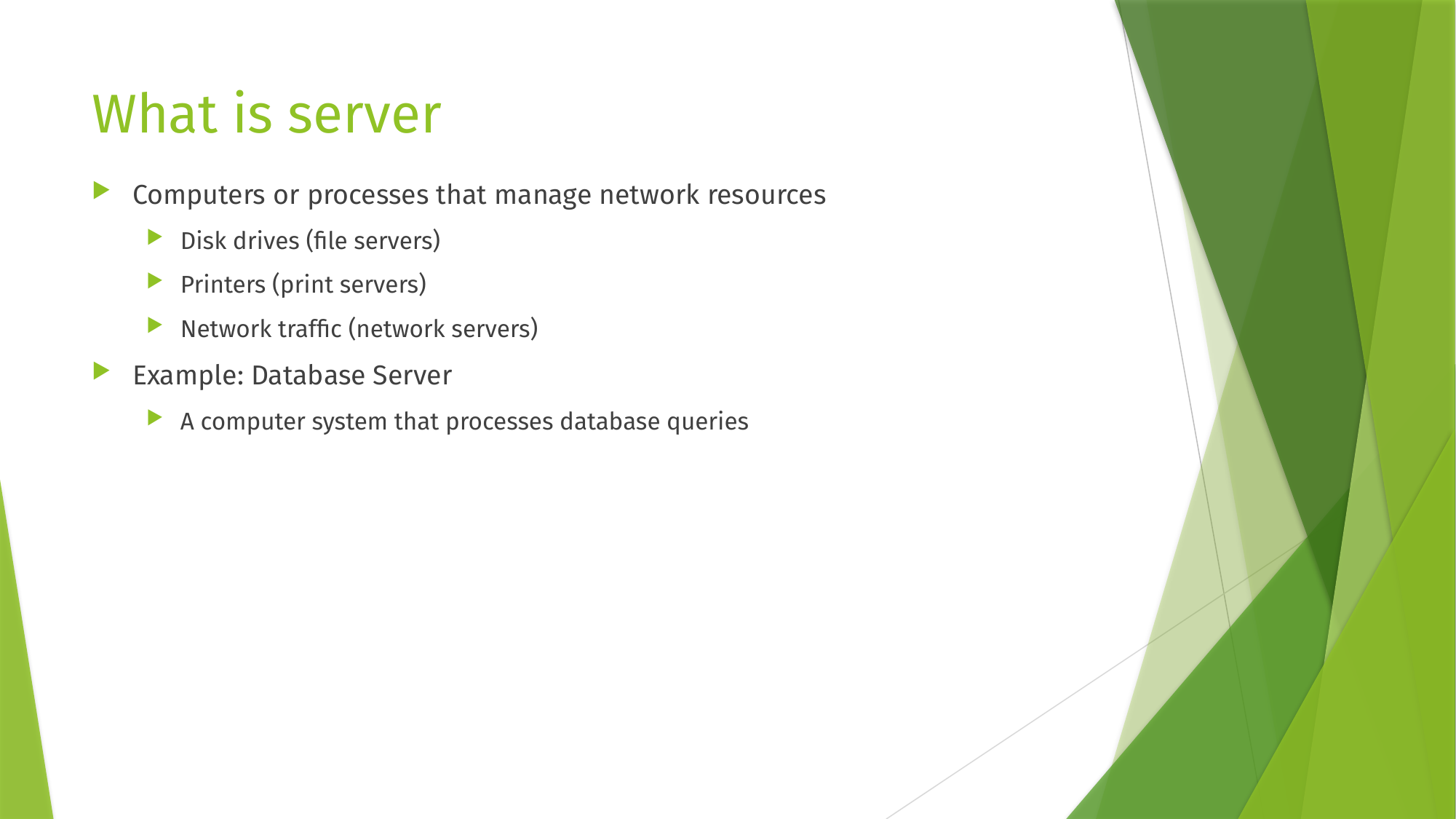

# What is server
Computers or processes that manage network resources
Disk drives (file servers)
Printers (print servers)
Network traffic (network servers)
Example: Database Server
A computer system that processes database queries